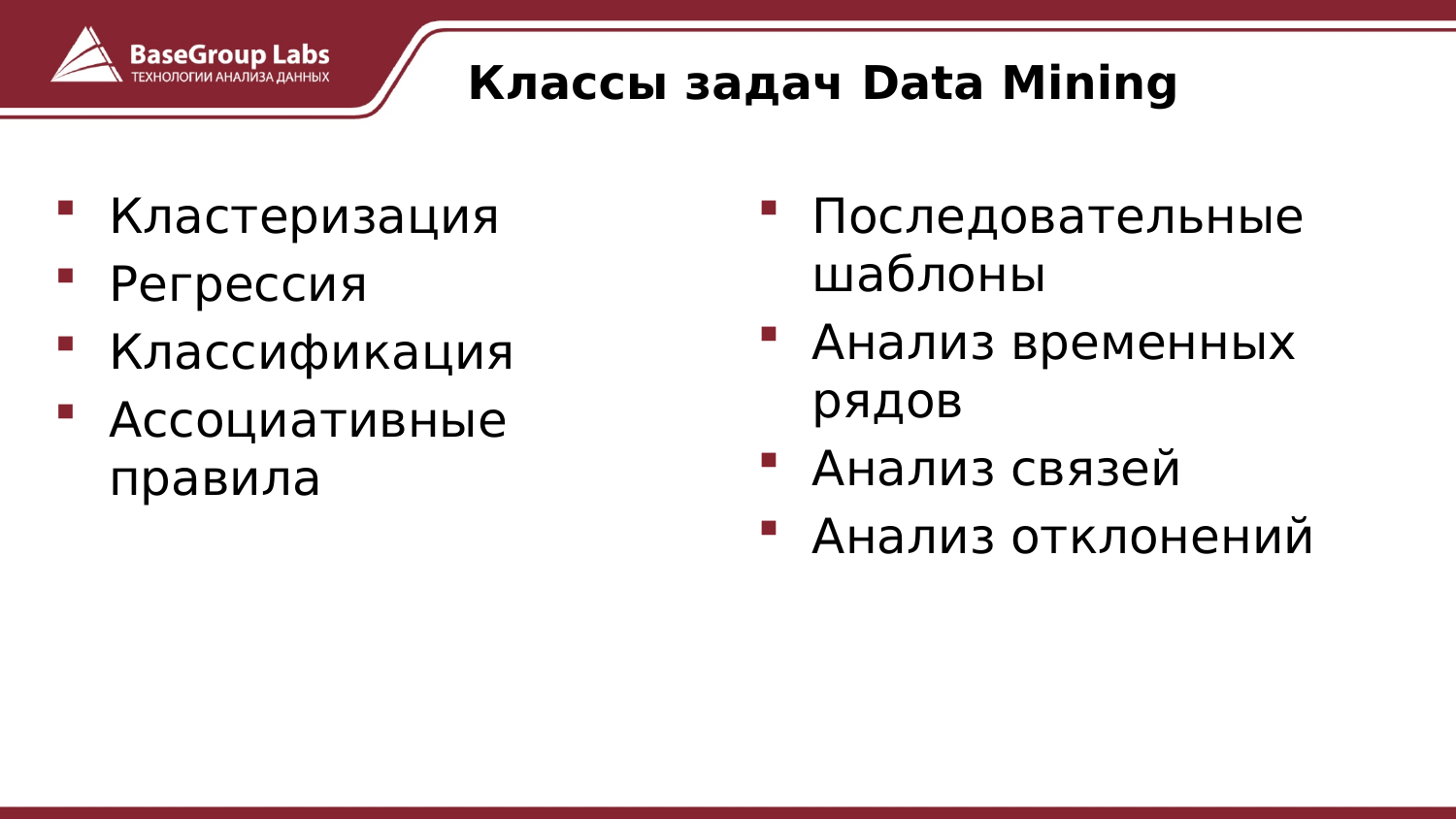

# Классы задач Data Mining
Кластеризация
Регрессия
Классификация
Ассоциативные правила
Последовательные шаблоны
Анализ временных рядов
Анализ связей
Анализ отклонений